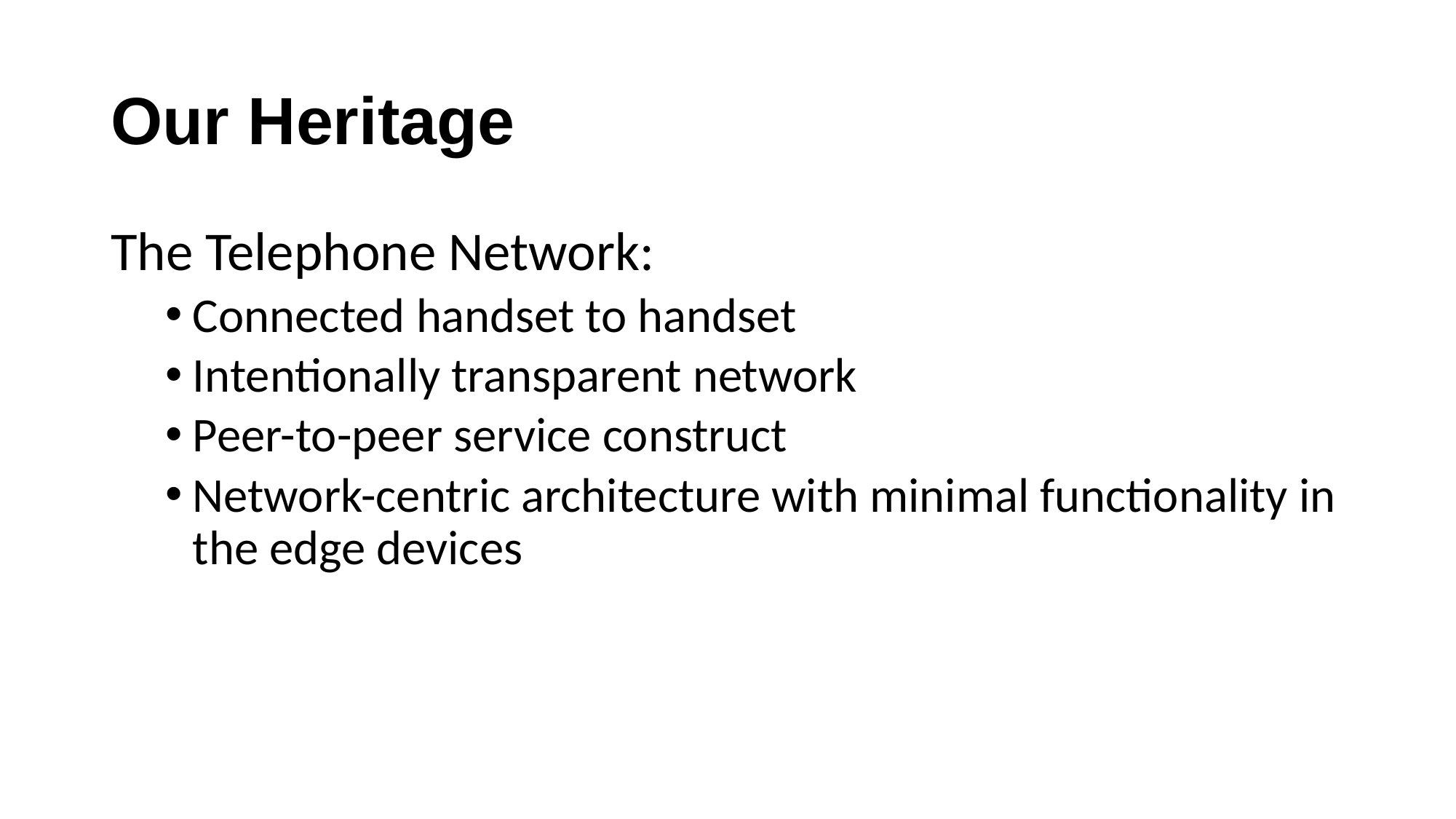

# Our Heritage
The Telephone Network:
Connected handset to handset
Intentionally transparent network
Peer-to-peer service construct
Network-centric architecture with minimal functionality in the edge devices